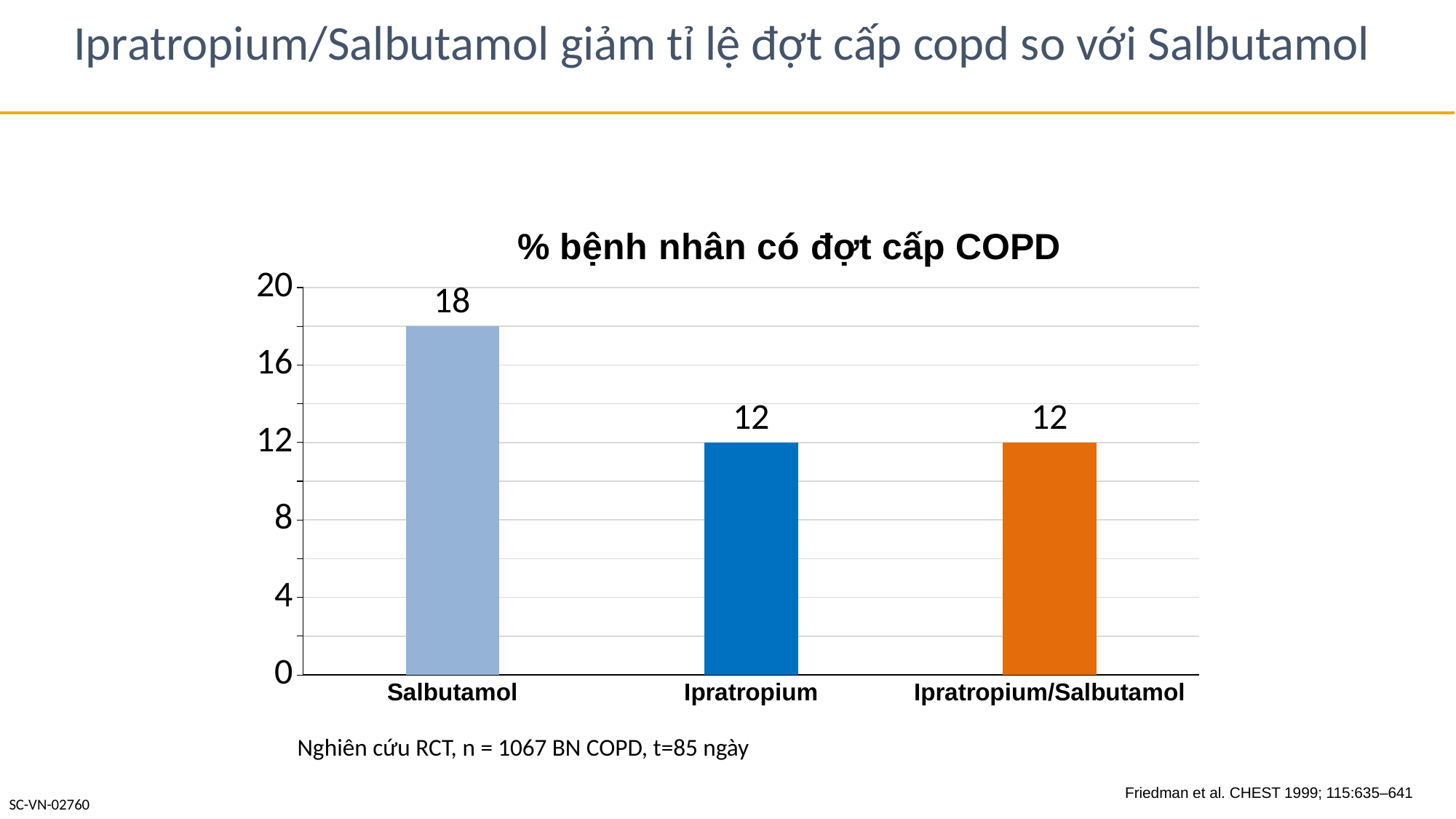

# Ipratropium/Salbutamol giảm tỉ lệ đợt cấp copd so với Salbutamol

### Chart: % bệnh nhân có đợt cấp COPD

| Category | % bệnh nhân có đợt cấp |
|---|---|
| Salbutamol | 18.0 |
| Ipratropium | 12.0 |
| Ipratropium/Salbutamol | 12.0 |
Nghiên cứu RCT, n = 1067 BN COPD, t=85 ngày

Friedman et al. CHEST 1999; 115:635–641